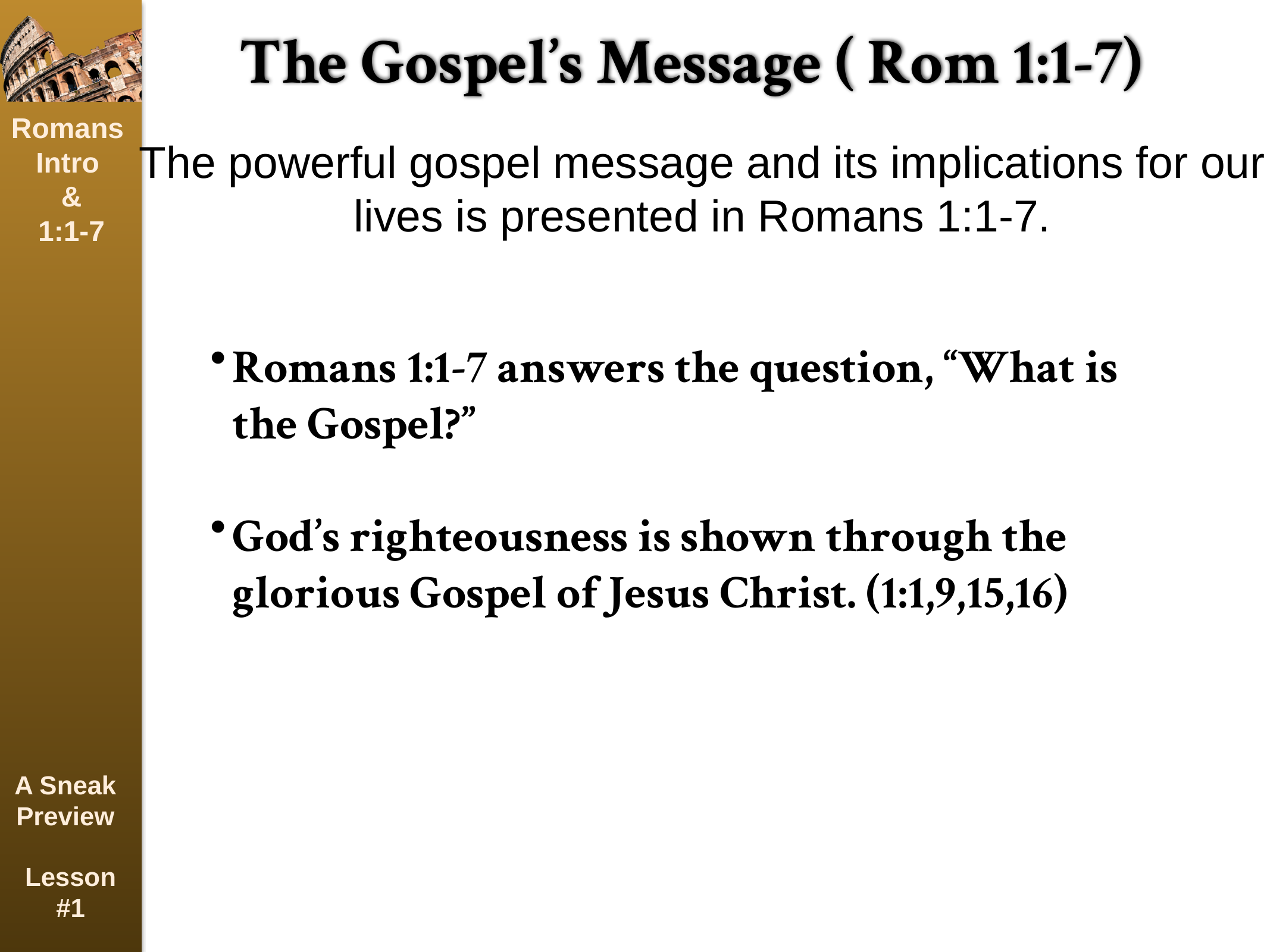

The Gospel’s Message ( Rom 1:1-7)
The powerful gospel message and its implications for our lives is presented in Romans 1:1-7.
Romans 1:1-7 answers the question, “What is the Gospel?”
God’s righteousness is shown through the glorious Gospel of Jesus Christ. (1:1,9,15,16)